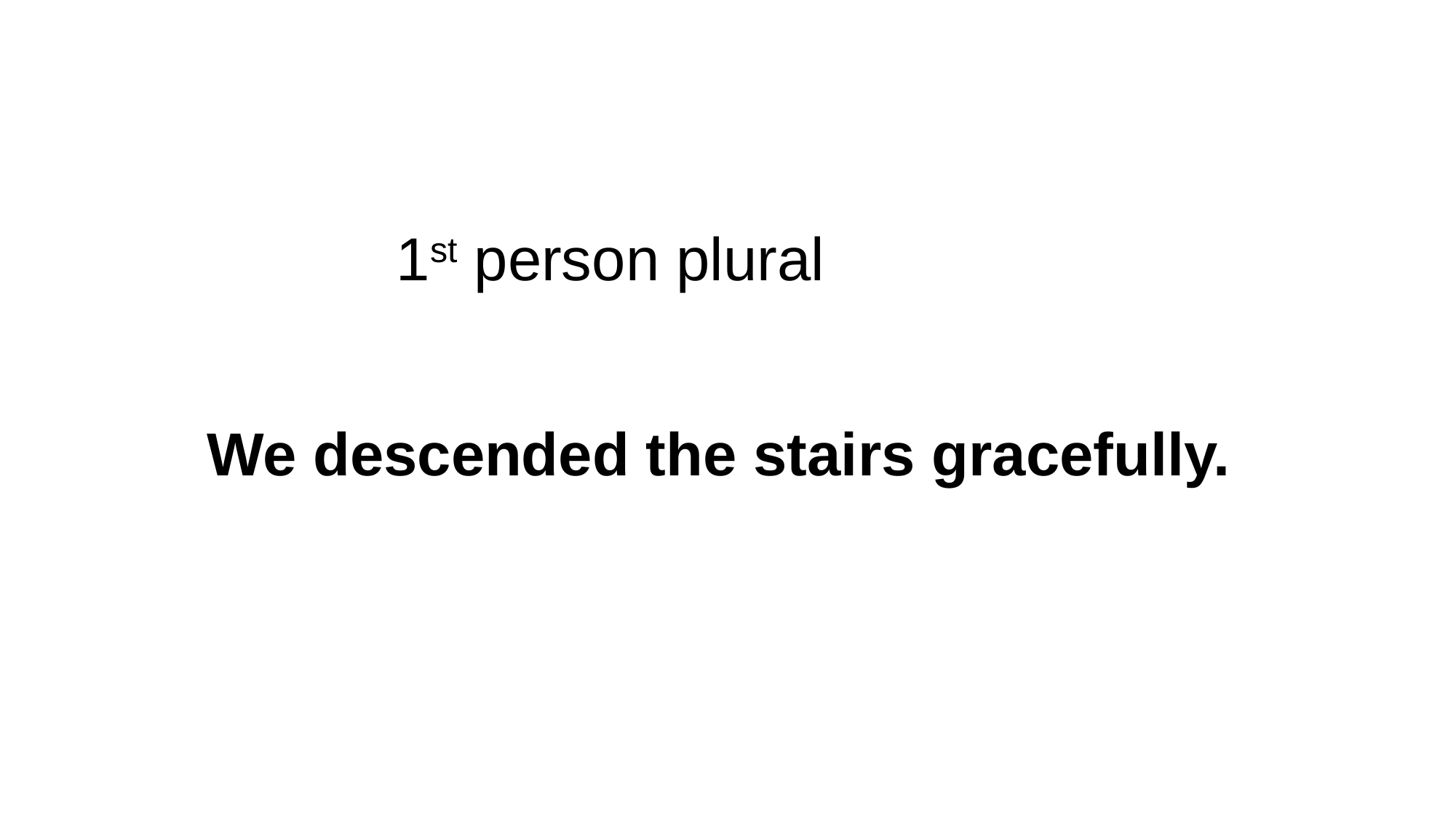

1st person plural
We descended the stairs gracefully.